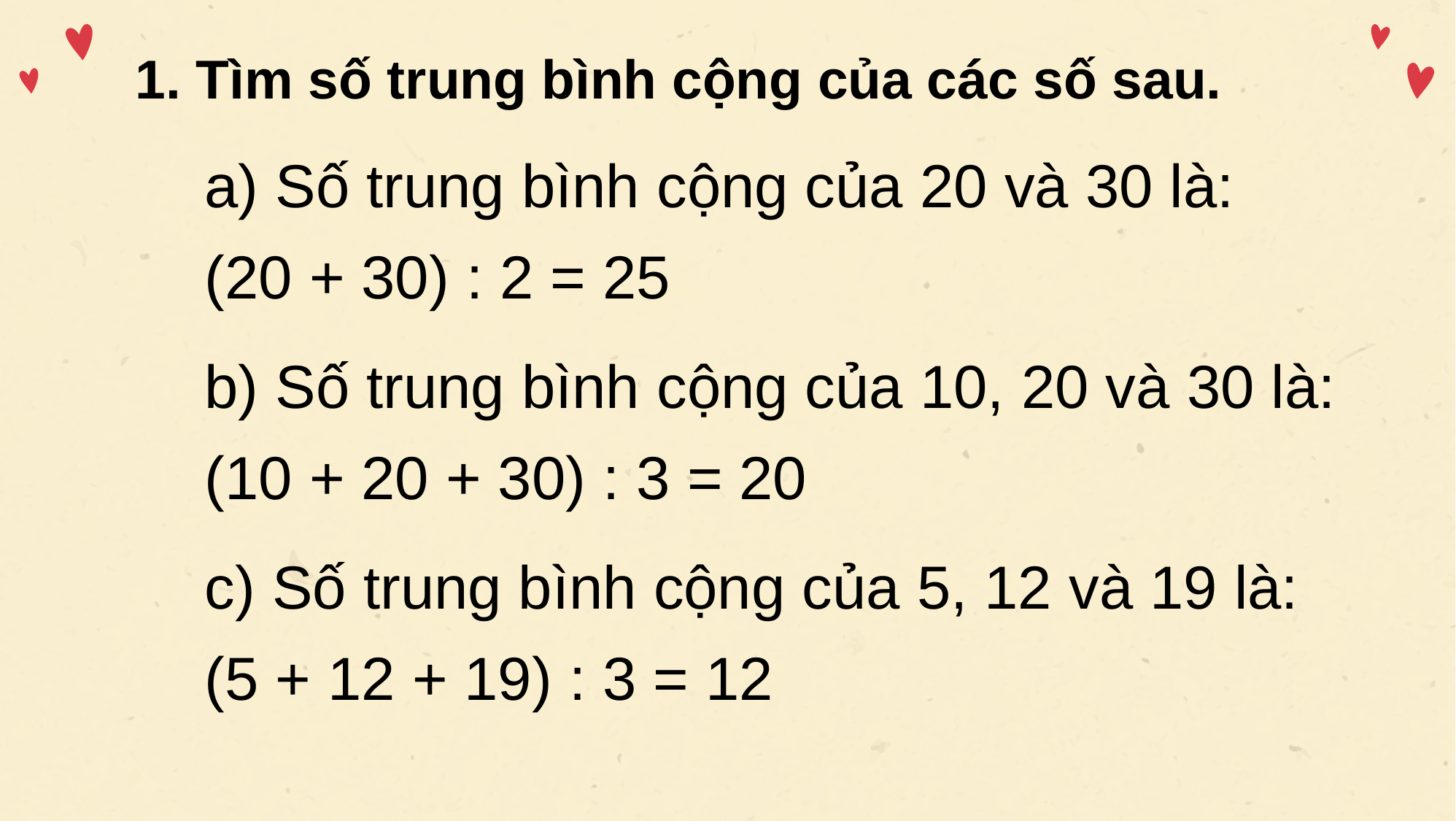

1. Tìm số trung bình cộng của các số sau.
a) Số trung bình cộng của 20 và 30 là:
(20 + 30) : 2 = 25
b) Số trung bình cộng của 10, 20 và 30 là:
(10 + 20 + 30) : 3 = 20
c) Số trung bình cộng của 5, 12 và 19 là:
(5 + 12 + 19) : 3 = 12